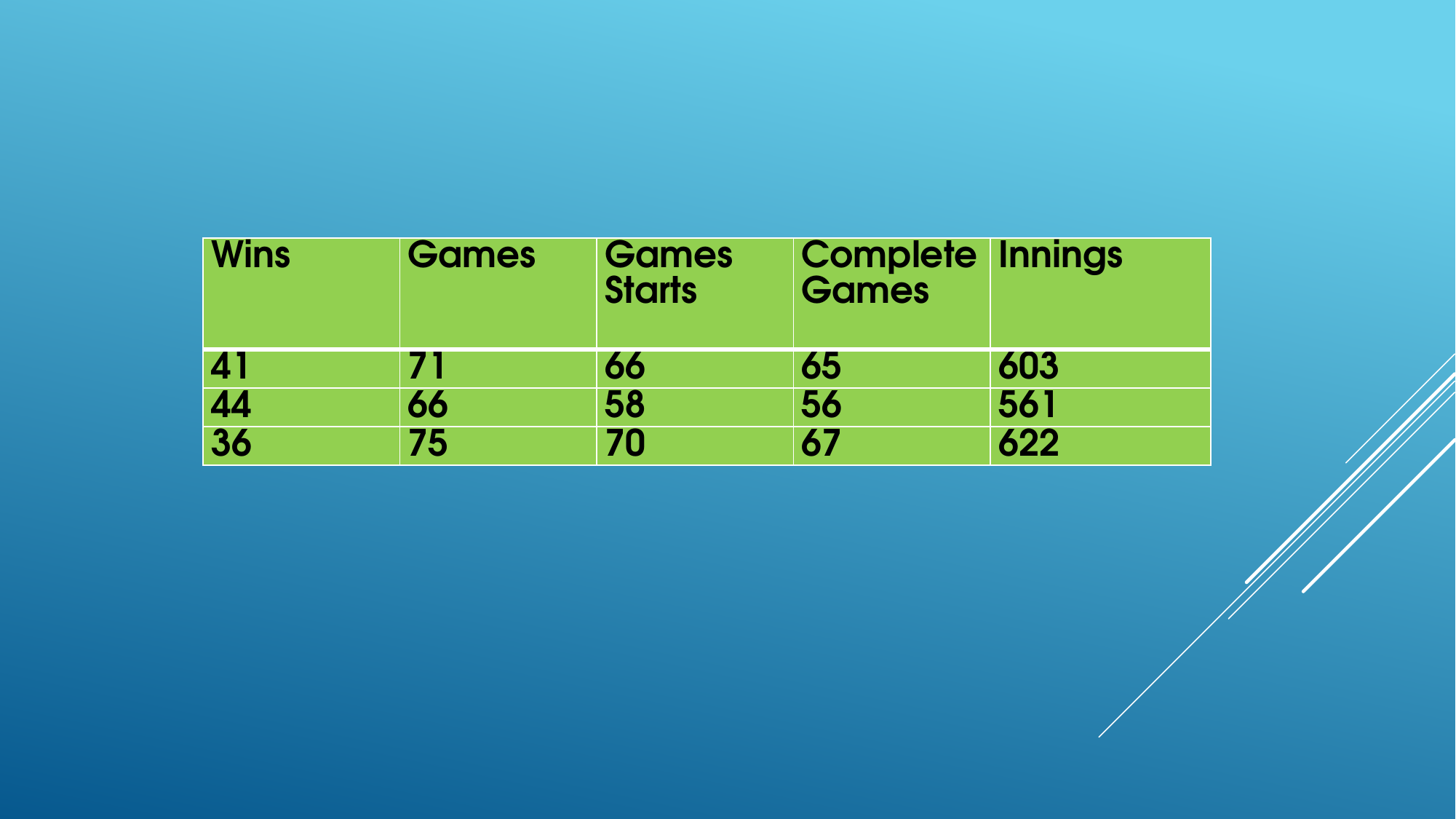

| Wins | Games | Games Starts | Complete Games | Innings |
| --- | --- | --- | --- | --- |
| 41 | 71 | 66 | 65 | 603 |
| 44 | 66 | 58 | 56 | 561 |
| 36 | 75 | 70 | 67 | 622 |